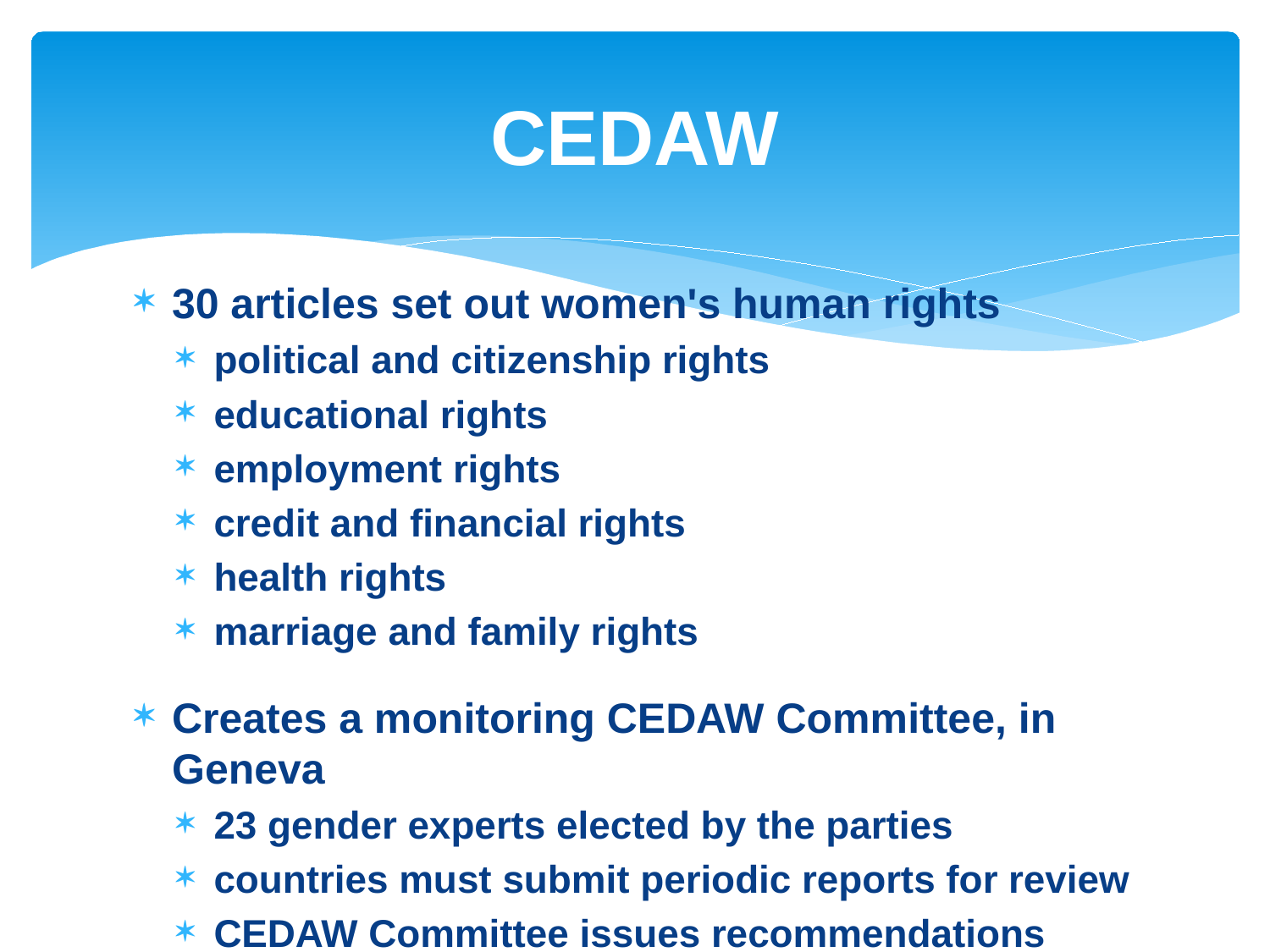

# CEDAW
30 articles set out women's human rights
political and citizenship rights
educational rights
employment rights
credit and financial rights
health rights
marriage and family rights

Creates a monitoring CEDAW Committee, in Geneva
23 gender experts elected by the parties
countries must submit periodic reports for review
CEDAW Committee issues recommendations